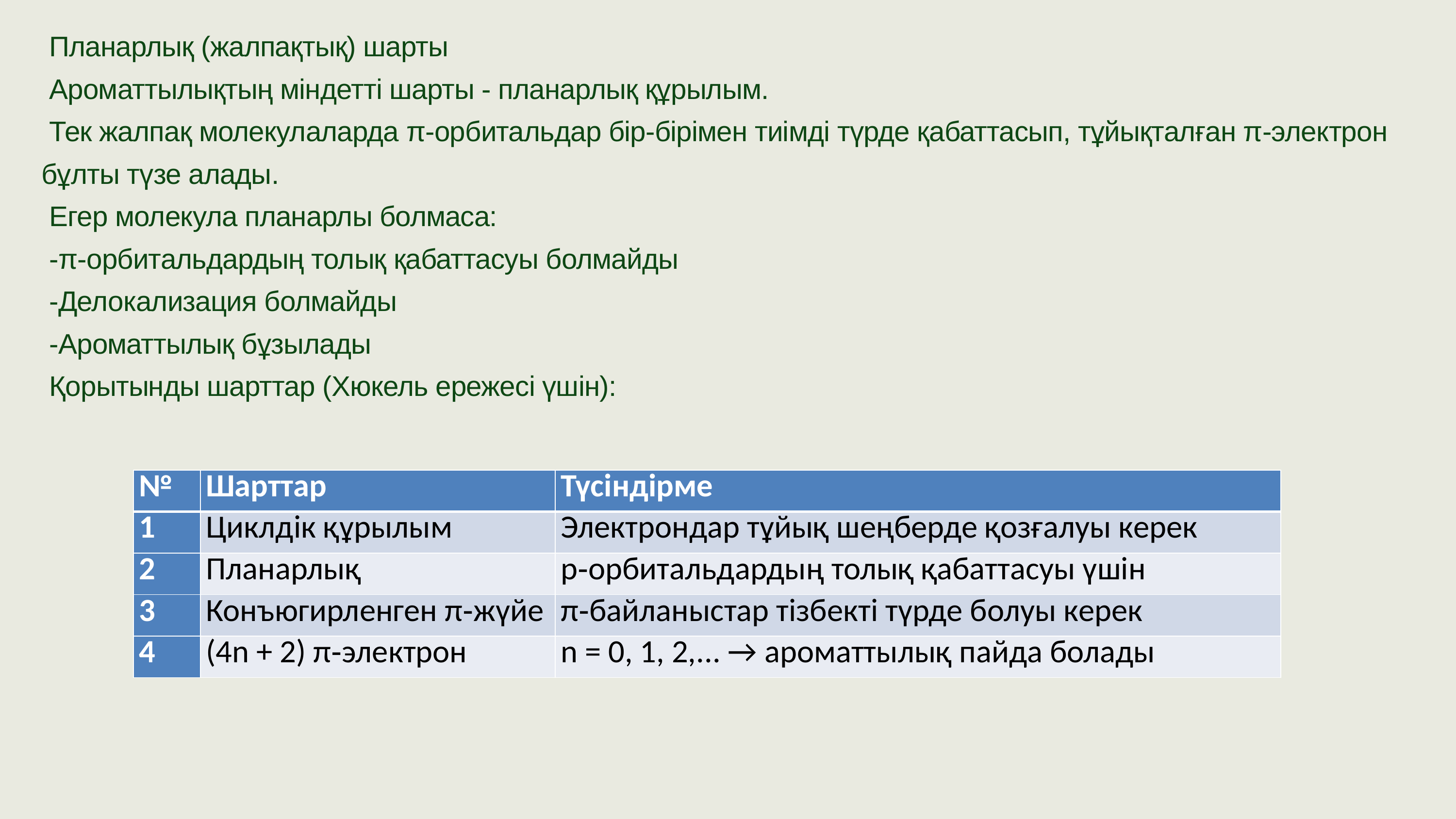

Планарлық (жалпақтық) шарты
 Ароматтылықтың міндетті шарты - планарлық құрылым.
 Тек жалпақ молекулаларда π‑орбитальдар бір-бірімен тиімді түрде қабаттасып, тұйықталған π‑электрон бұлты түзе алады.
 Егер молекула планарлы болмаса:
 -π‑орбитальдардың толық қабаттасуы болмайды
 -Делокализация болмайды
 -Ароматтылық бұзылады
 Қорытынды шарттар (Хюкель ережесі үшін):

| № | Шарттар | Түсіндірме |
| --- | --- | --- |
| 1 | Циклдік құрылым | Электрондар тұйық шеңберде қозғалуы керек |
| 2 | Планарлық | p‑орбитальдардың толық қабаттасуы үшін |
| 3 | Конъюгирленген π‑жүйе | π‑байланыстар тізбекті түрде болуы керек |
| 4 | (4n + 2) π‑электрон | n = 0, 1, 2,... → ароматтылық пайда болады |